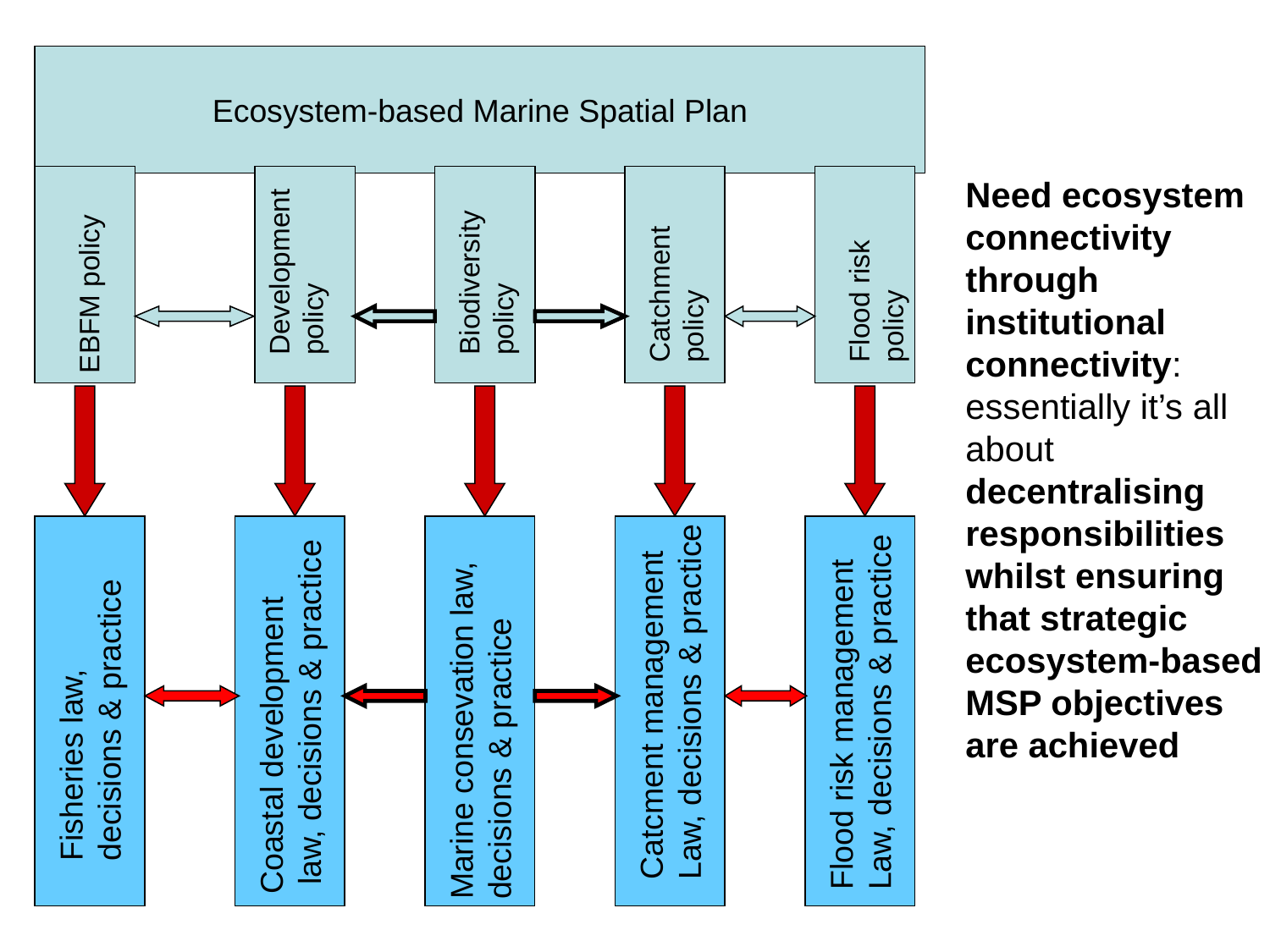

Ecosystem-based Marine Spatial Plan

Need ecosystem connectivity
through
institutional connectivity: essentially it’s all about decentralising responsibilities whilst ensuring that strategic ecosystem-based MSP objectives are achieved
Development
policy
Flood risk
policy
Biodiversity
policy
Catchment
policy
EBFM policy

Catcment management
Law, decisions & practice
Flood risk management
Law, decisions & practice
Coastal development
 law, decisions & practice
Fisheries law,
decisions & practice
Marine consevation law,
decisions & practice